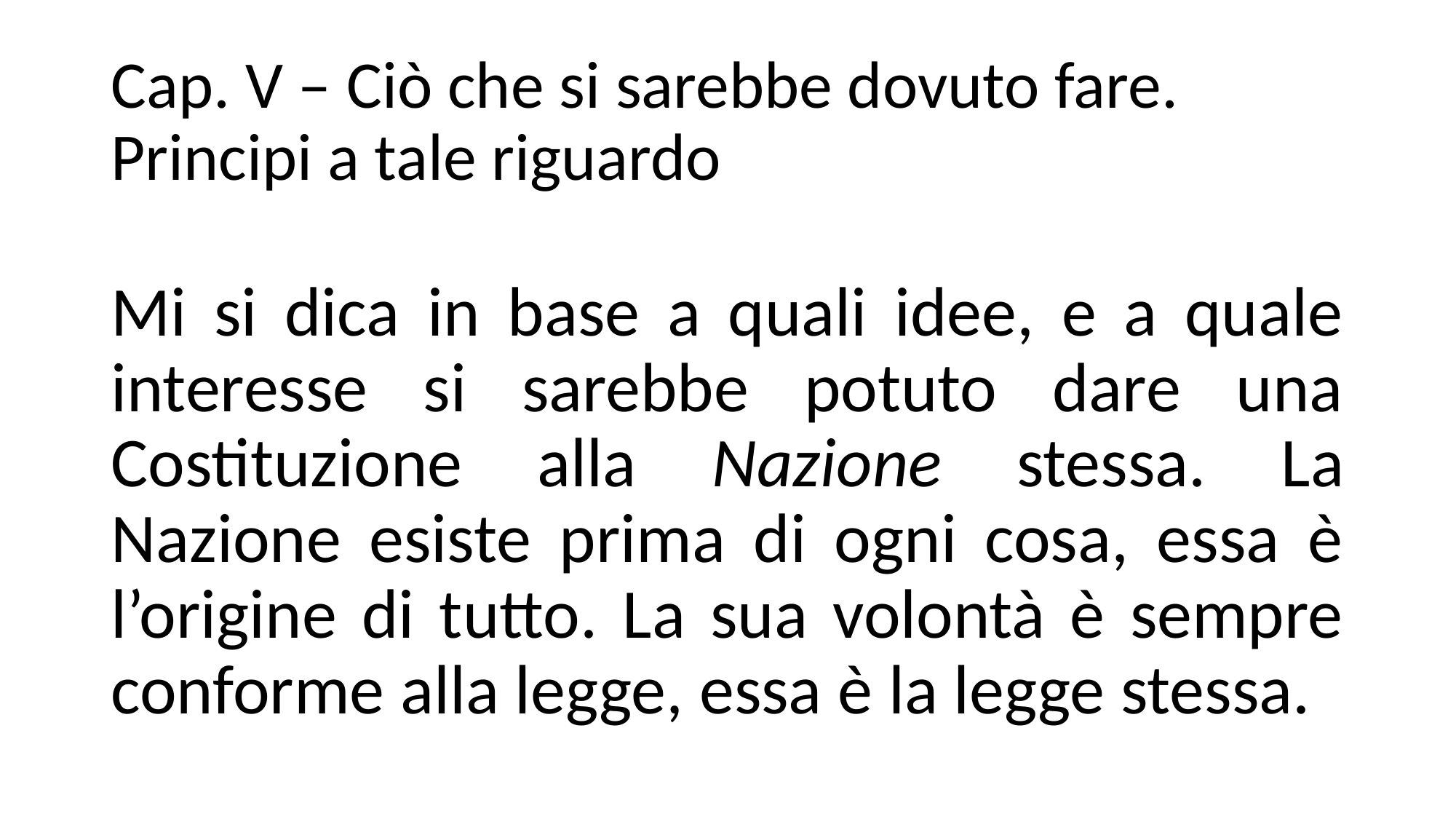

# Cap. V – Ciò che si sarebbe dovuto fare. Principi a tale riguardo
Mi si dica in base a quali idee, e a quale interesse si sarebbe potuto dare una Costituzione alla Nazione stessa. La Nazione esiste prima di ogni cosa, essa è l’origine di tutto. La sua volontà è sempre conforme alla legge, essa è la legge stessa.